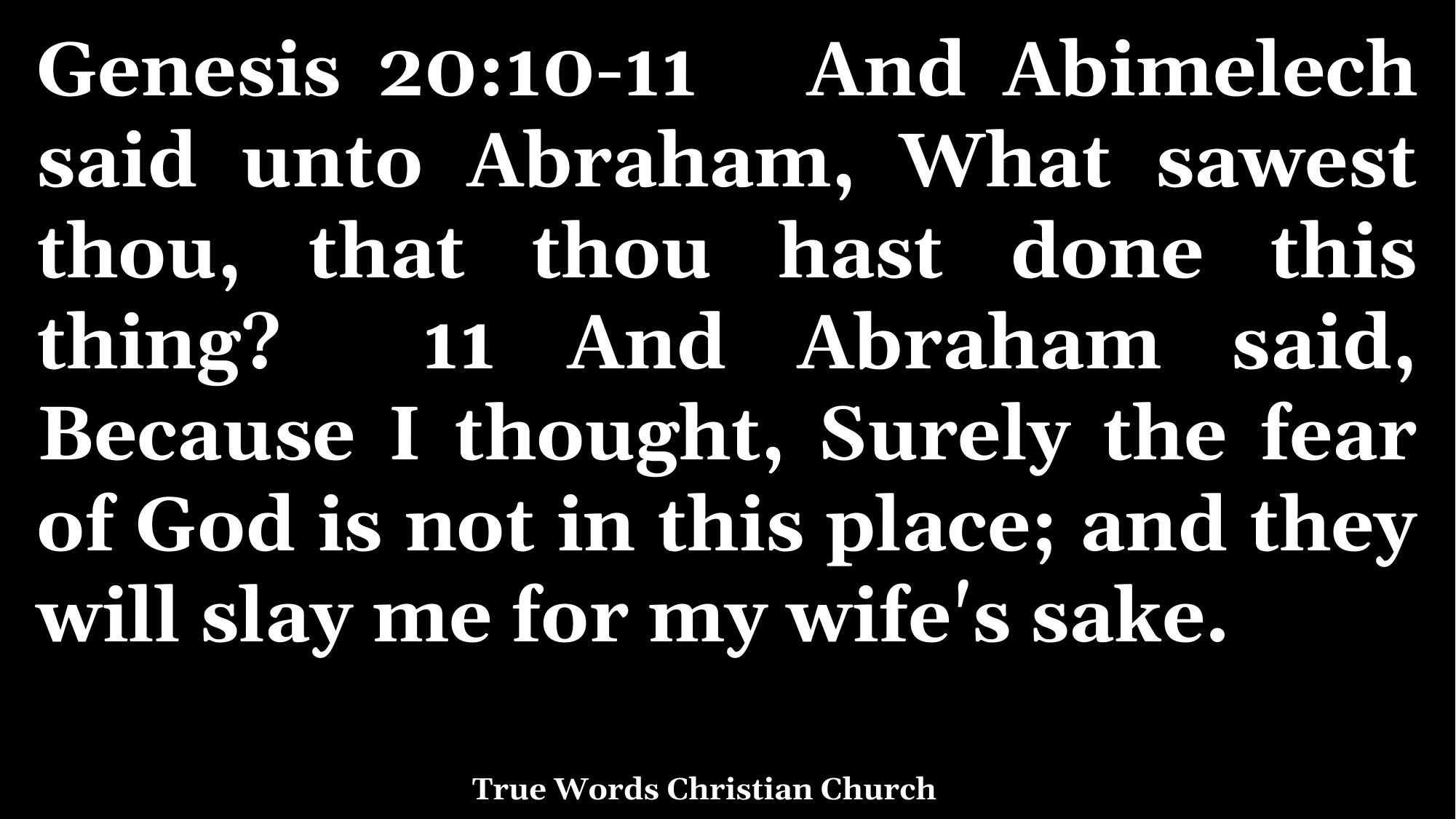

Genesis 20:10-11   And Abimelech said unto Abraham, What sawest thou, that thou hast done this thing?  11 And Abraham said, Because I thought, Surely the fear of God is not in this place; and they will slay me for my wife's sake.
True Words Christian Church